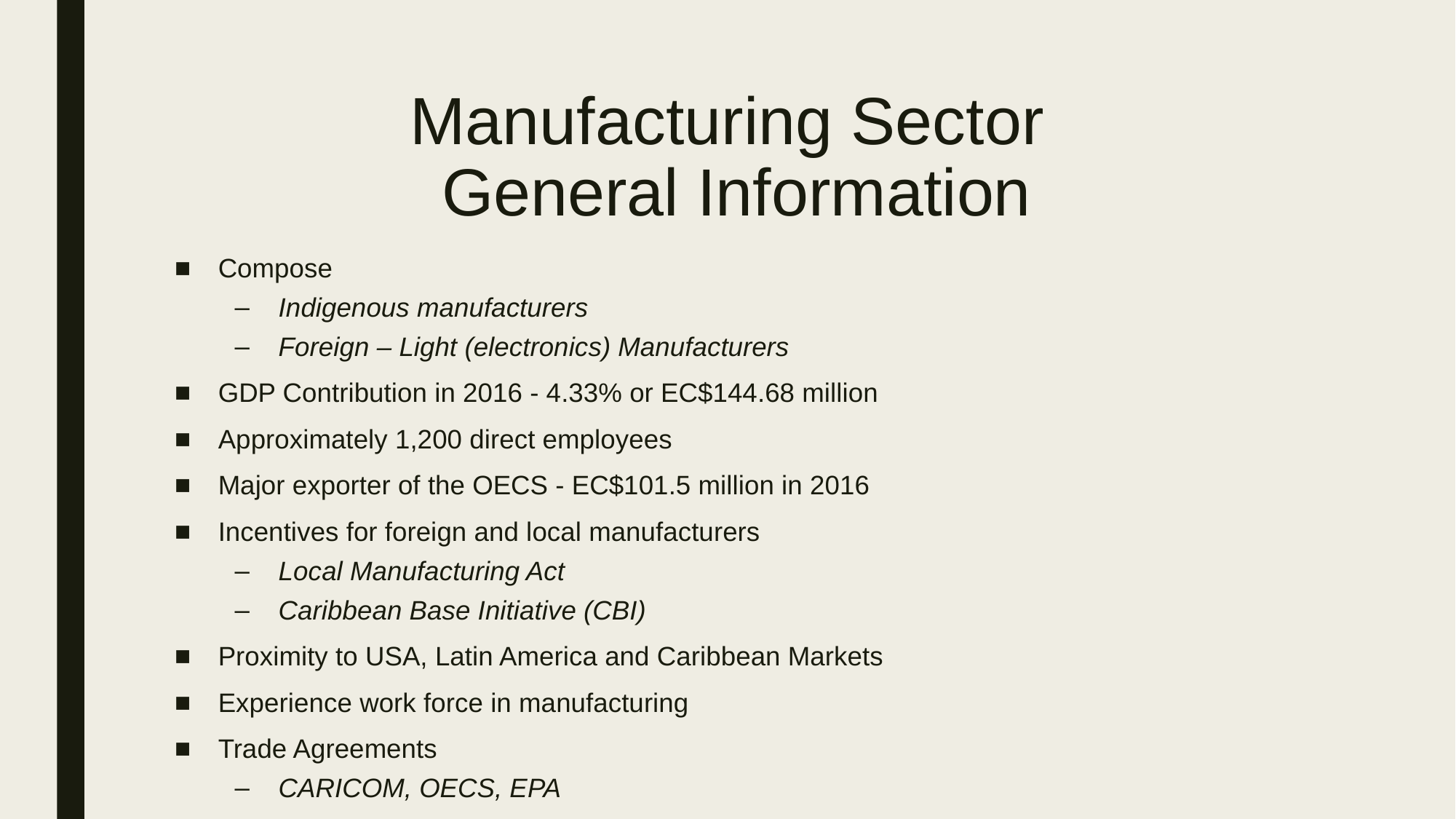

# Manufacturing Sector General Information
Compose
Indigenous manufacturers
Foreign – Light (electronics) Manufacturers
GDP Contribution in 2016 - 4.33% or EC$144.68 million
Approximately 1,200 direct employees
Major exporter of the OECS - EC$101.5 million in 2016
Incentives for foreign and local manufacturers
Local Manufacturing Act
Caribbean Base Initiative (CBI)
Proximity to USA, Latin America and Caribbean Markets
Experience work force in manufacturing
Trade Agreements
CARICOM, OECS, EPA